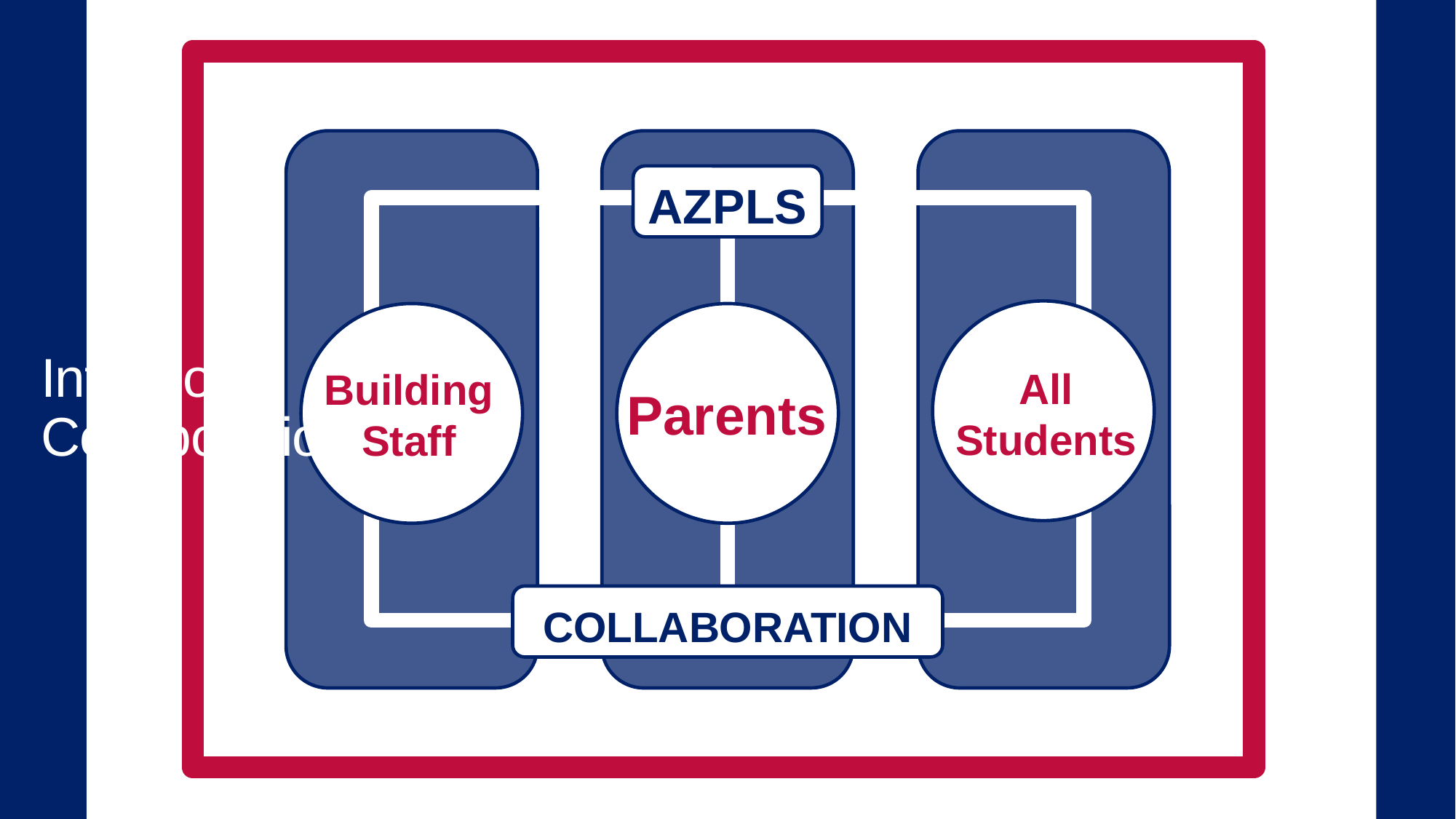

Intentional Collaboration

AZPLS

All Students
Building Staff
Parents

COLLABORATION